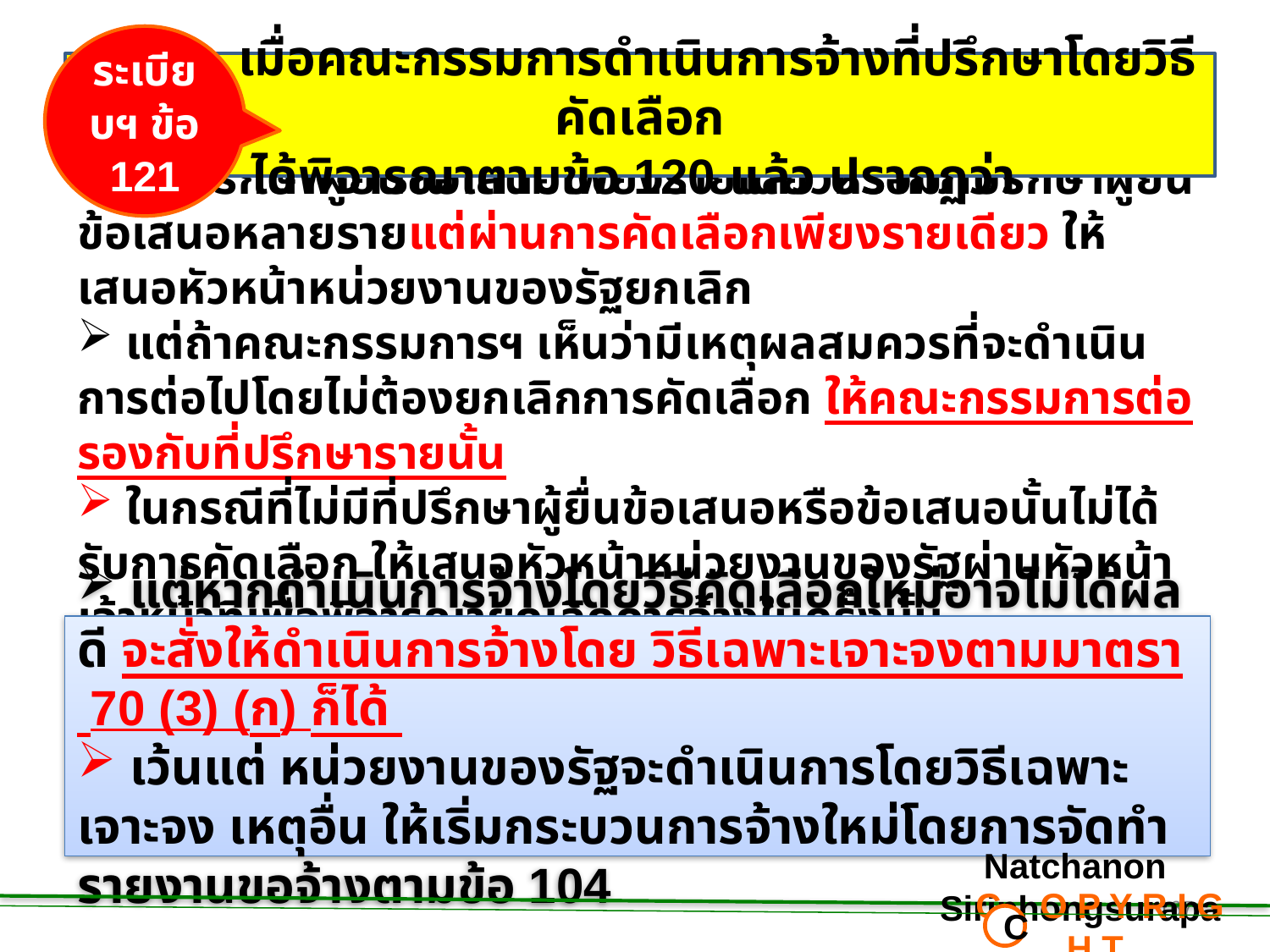

ระเบียบฯ ข้อ 121
            เมื่อคณะกรรมการดำเนินการจ้างที่ปรึกษาโดยวิธีคัดเลือก
ได้พิจารณาตามข้อ 120 แล้ว ปรากฏว่า
 มีที่ปรึกษาผู้ยื่นข้อเสนอเพียงรายเดียวหรือมีที่ปรึกษาผู้ยื่นข้อเสนอหลายรายแต่ผ่านการคัดเลือกเพียงรายเดียว ให้เสนอหัวหน้าหน่วยงานของรัฐยกเลิก
 แต่ถ้าคณะกรรมการฯ เห็นว่ามีเหตุผลสมควรที่จะดำเนินการต่อไปโดยไม่ต้องยกเลิกการคัดเลือก ให้คณะกรรมการต่อรองกับที่ปรึกษารายนั้น
 ในกรณีที่ไม่มีที่ปรึกษาผู้ยื่นข้อเสนอหรือข้อเสนอนั้นไม่ได้รับการคัดเลือก ให้เสนอหัวหน้าหน่วยงานของรัฐผ่านหัวหน้าเจ้าหน้าที่เพื่อพิจารณายกเลิกการจ้างในครั้งนั้น
 แต่หากดำเนินการจ้างโดยวิธีคัดเลือกใหม่อาจไม่ได้ผลดี จะสั่งให้ดำเนินการจ้างโดย วิธีเฉพาะเจาะจงตามมาตรา 70 (3) (ก) ก็ได้
 เว้นแต่ หน่วยงานของรัฐจะดำเนินการโดยวิธีเฉพาะเจาะจง เหตุอื่น ให้เริ่มกระบวนการจ้างใหม่โดยการจัดทำรายงานขอจ้างตามข้อ 104
Natchanon  Siriphongsurapa
 C    O P Y R I G H T
C
167